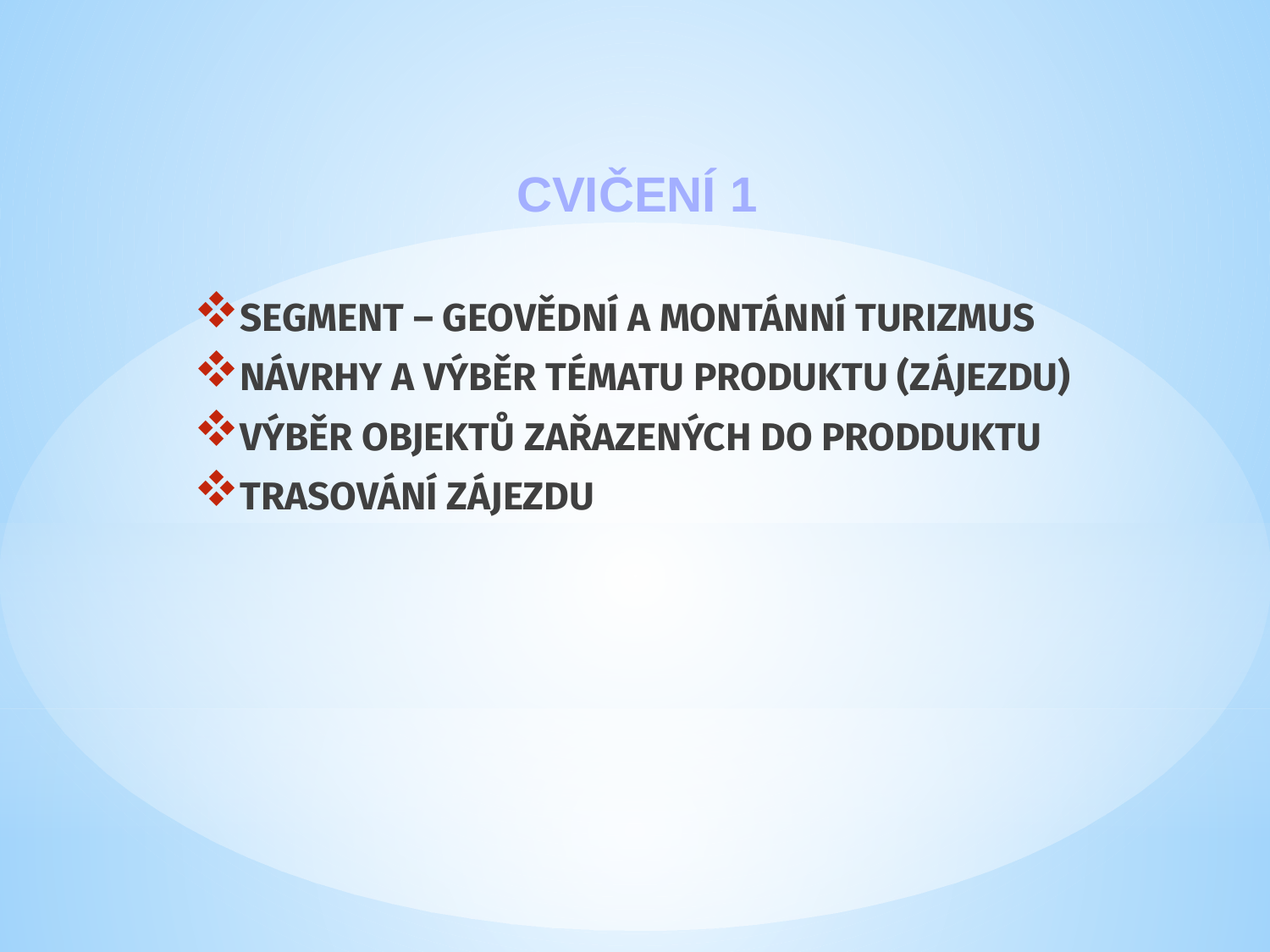

# CVIČENÍ 1
SEGMENT – GEOVĚDNÍ A MONTÁNNÍ TURIZMUS
NÁVRHY A VÝBĚR TÉMATU PRODUKTU (Zájezdu)
VÝBĚR OBJEKTŮ ZAŘAZENÝCH DO PRODDUKTU
TRASOVÁNÍ ZÁJEZDU